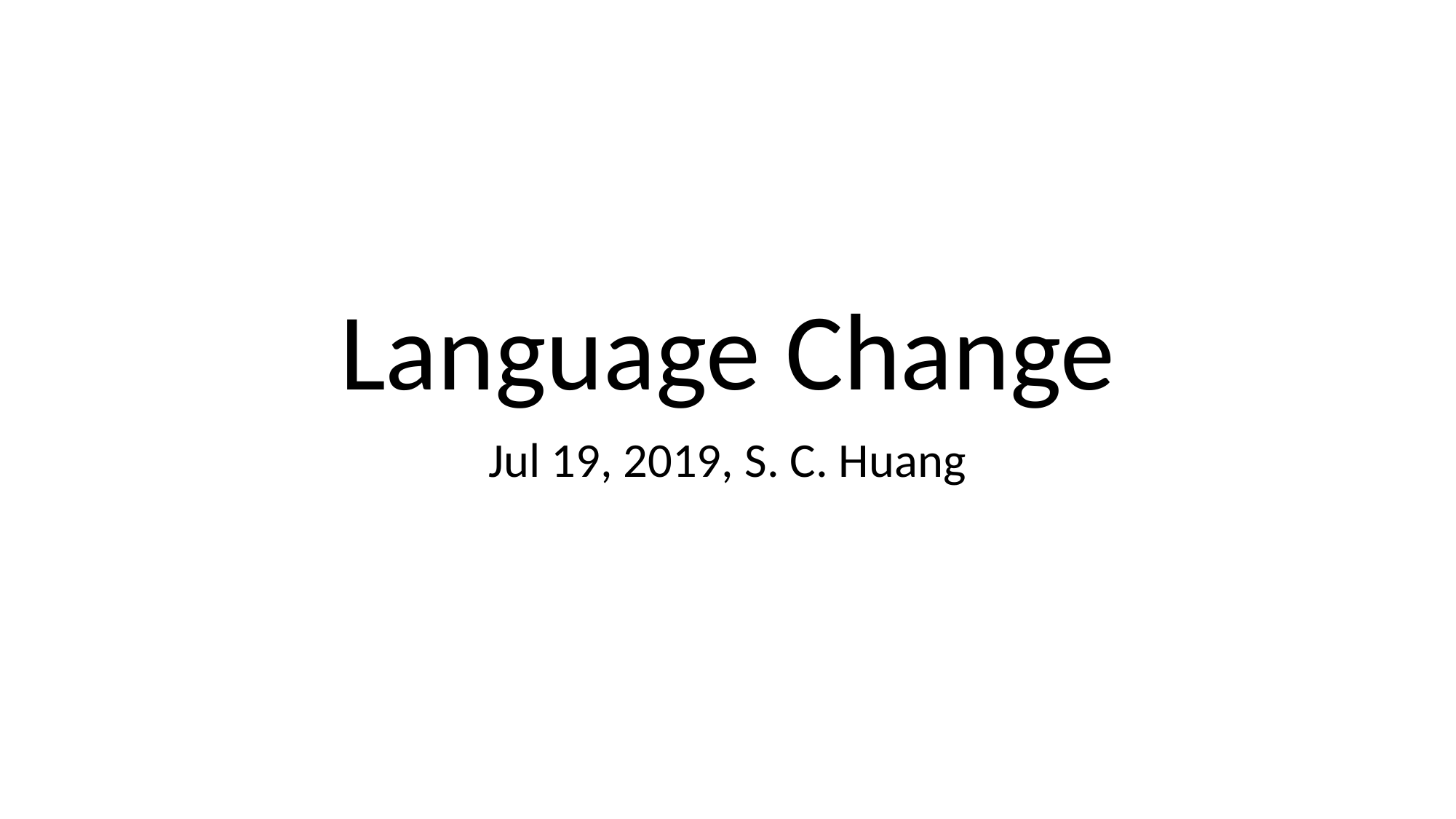

# Language Change
Jul 19, 2019, S. C. Huang